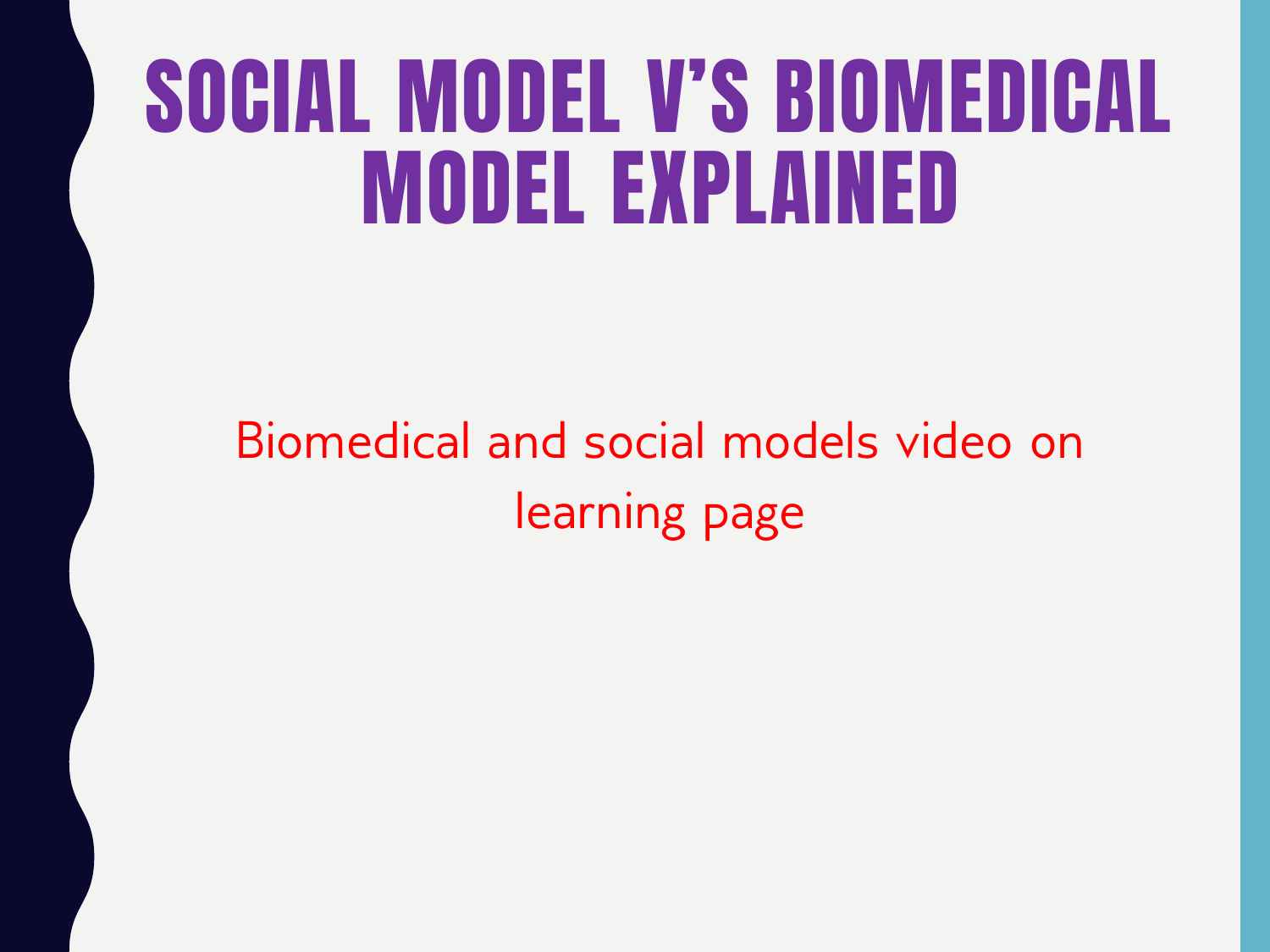

# Social model v’s Biomedical model explained

Biomedical and social models video on learning page